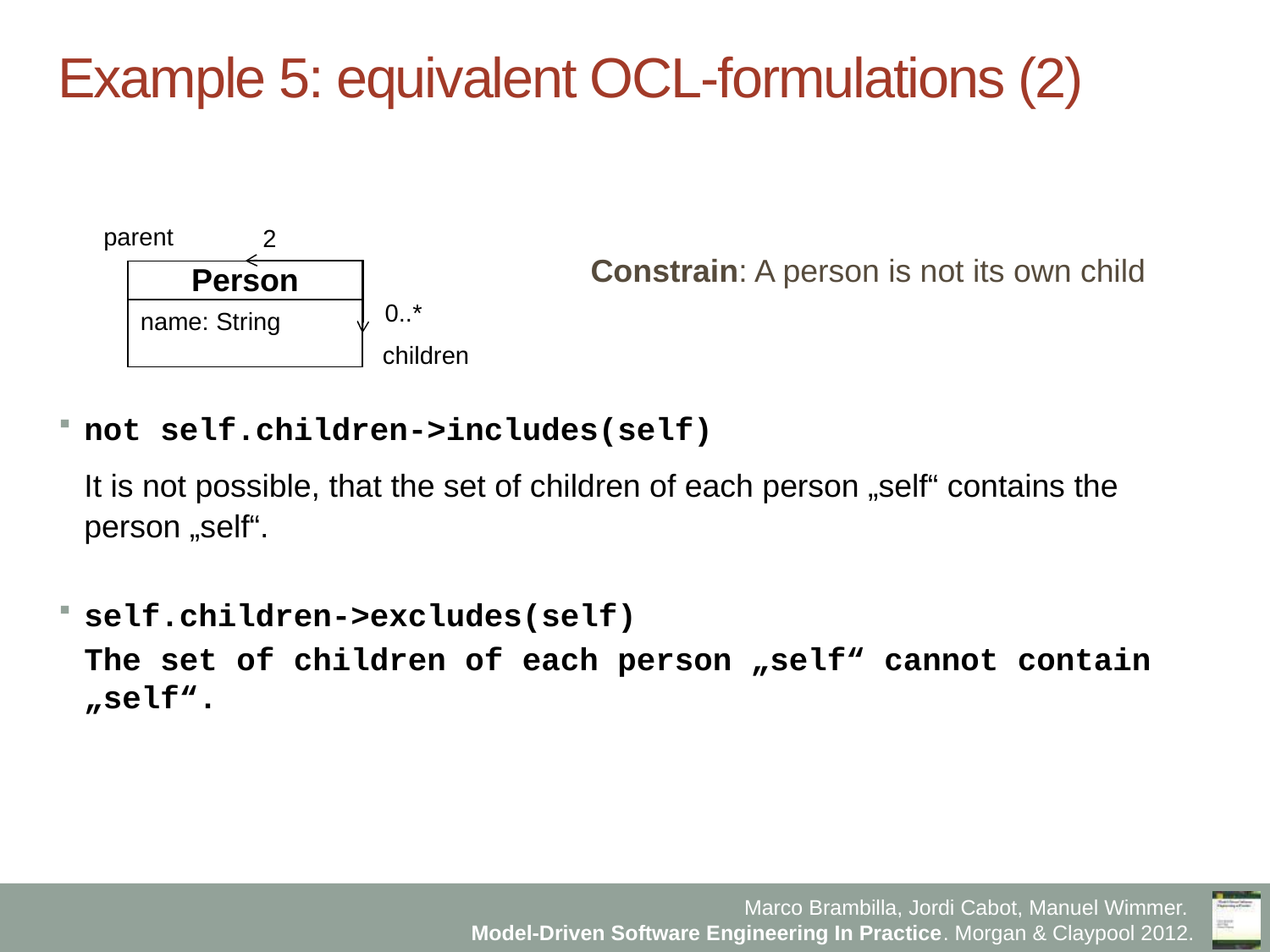

# Example 5: equivalent OCL-formulations (2)
parent
2
Person
0..*
name: String
children
Constrain: A person is not its own child
not self.children->includes(self)
 	It is not possible, that the set of children of each person „self“ contains the person „self“.

self.children->excludes(self)
	The set of children of each person „self“ cannot contain „self“.